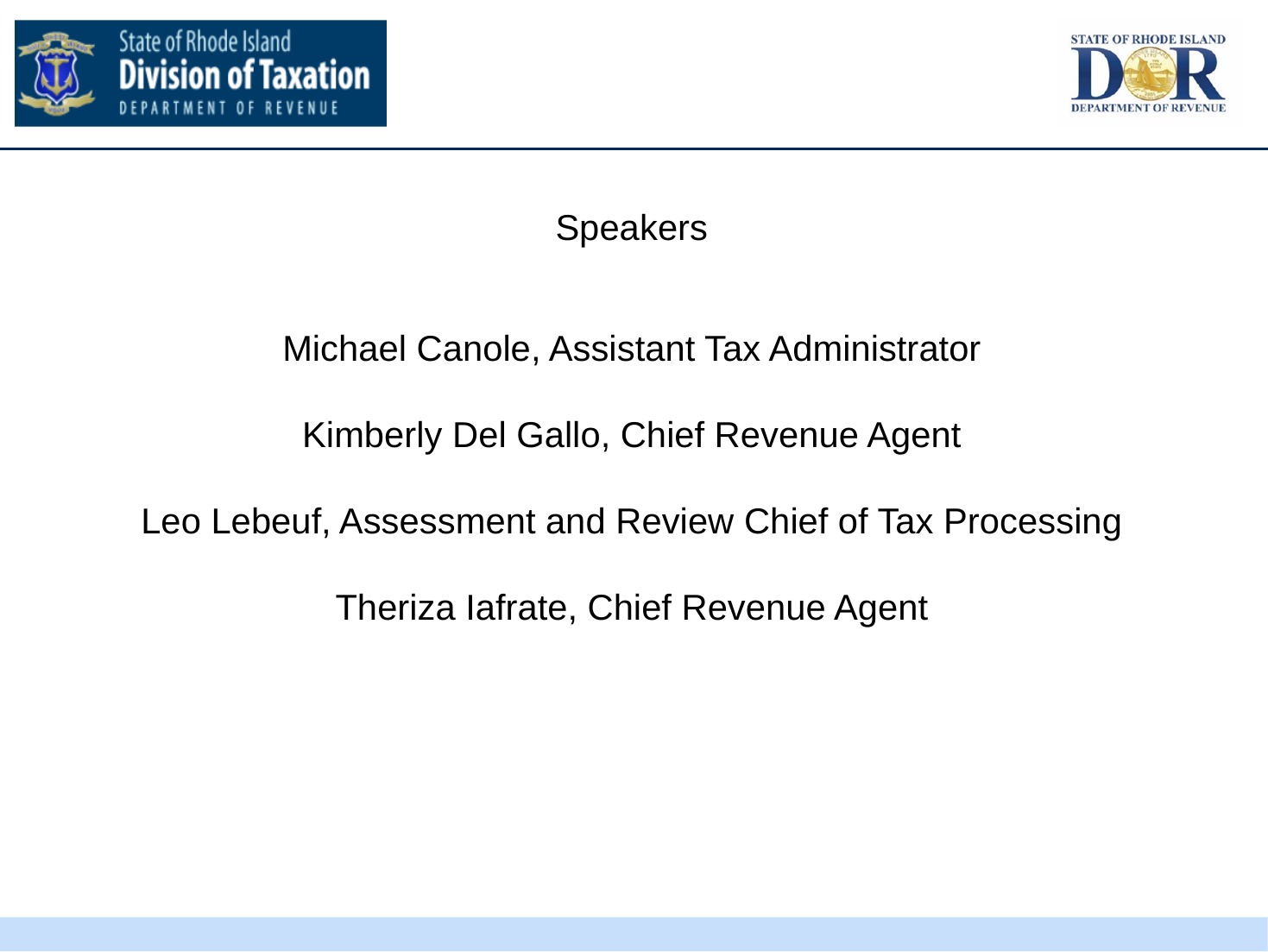

#

Speakers

Michael Canole, Assistant Tax Administrator

Kimberly Del Gallo, Chief Revenue Agent

Leo Lebeuf, Assessment and Review Chief of Tax Processing

Theriza Iafrate, Chief Revenue Agent